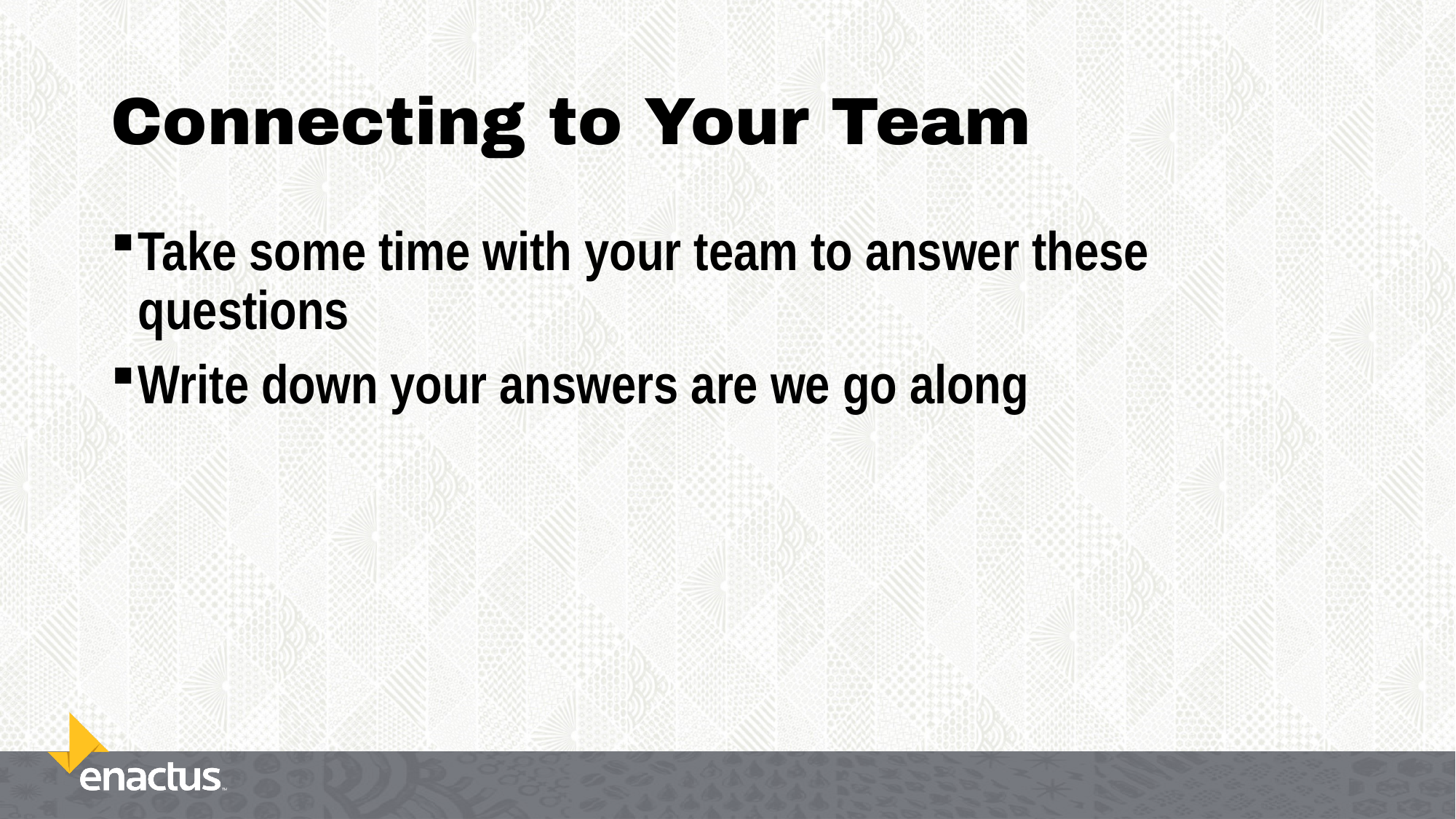

# Connecting to Your Team
Take some time with your team to answer these questions
Write down your answers are we go along